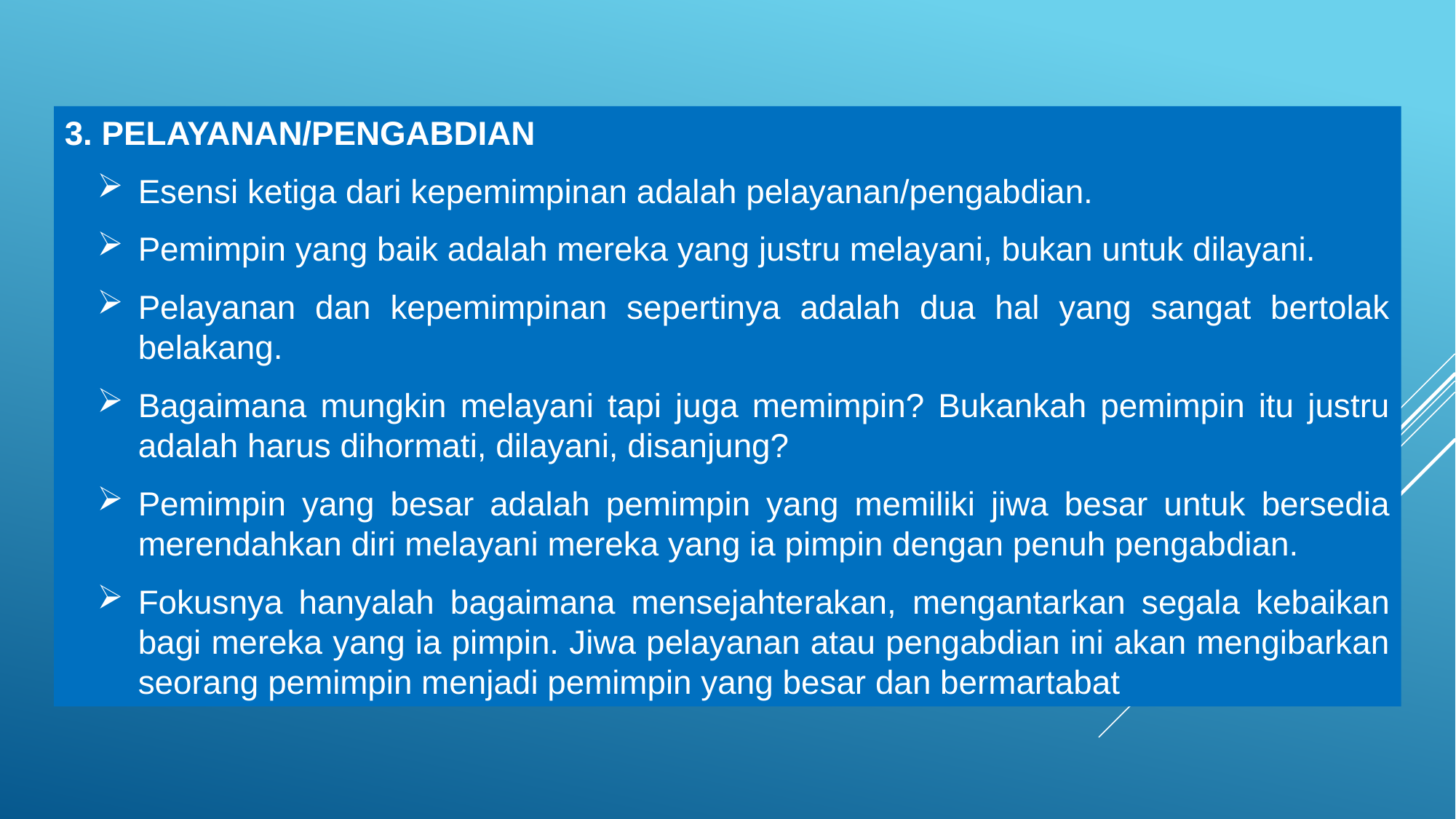

3. PELAYANAN/PENGABDIAN
Esensi ketiga dari kepemimpinan adalah pelayanan/pengabdian.
Pemimpin yang baik adalah mereka yang justru melayani, bukan untuk dilayani.
Pelayanan dan kepemimpinan sepertinya adalah dua hal yang sangat bertolak belakang.
Bagaimana mungkin melayani tapi juga memimpin? Bukankah pemimpin itu justru adalah harus dihormati, dilayani, disanjung?
Pemimpin yang besar adalah pemimpin yang memiliki jiwa besar untuk bersedia merendahkan diri melayani mereka yang ia pimpin dengan penuh pengabdian.
Fokusnya hanyalah bagaimana mensejahterakan, mengantarkan segala kebaikan bagi mereka yang ia pimpin. Jiwa pelayanan atau pengabdian ini akan mengibarkan seorang pemimpin menjadi pemimpin yang besar dan bermartabat